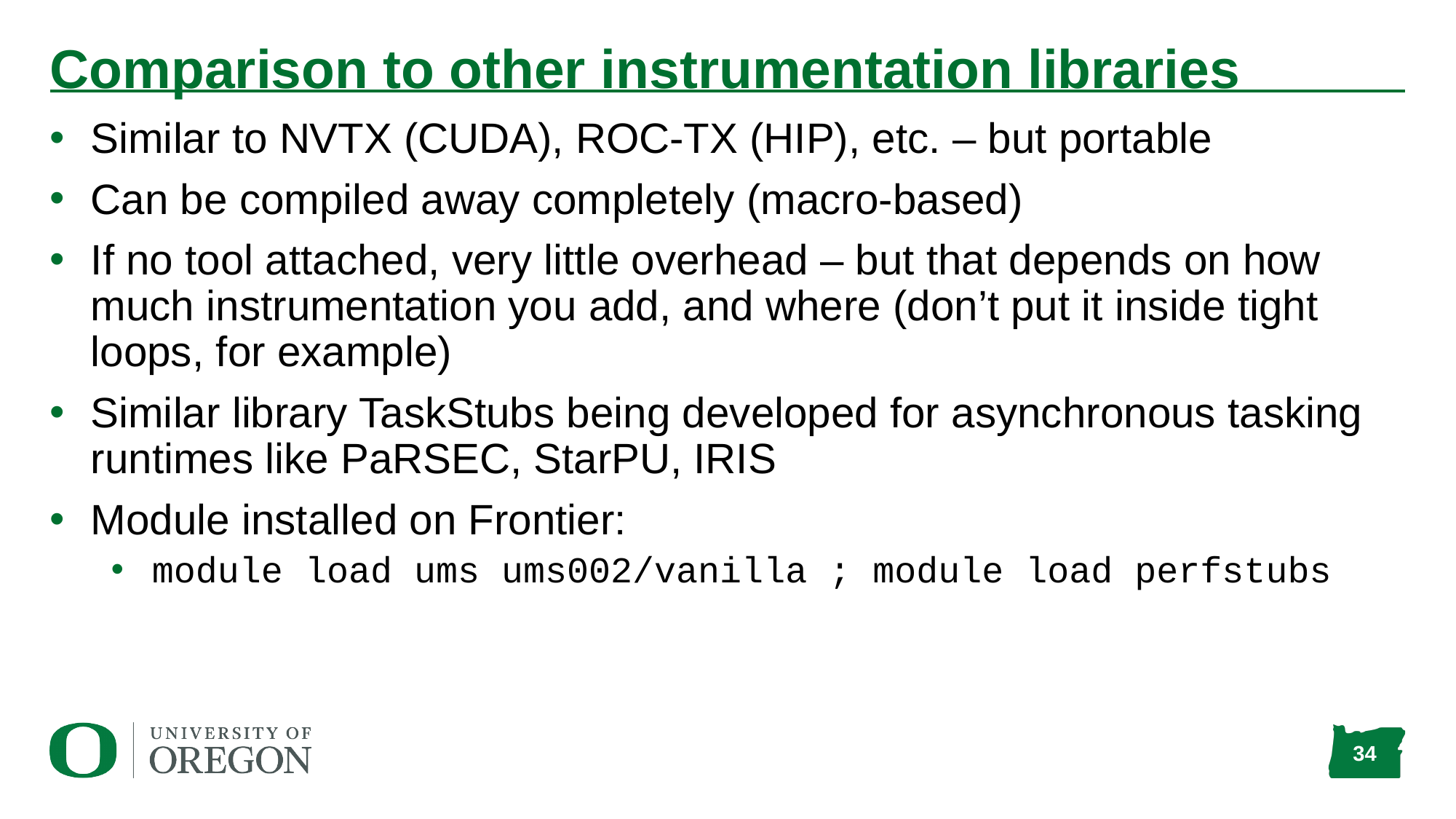

# Comparison to other instrumentation libraries
Similar to NVTX (CUDA), ROC-TX (HIP), etc. – but portable
Can be compiled away completely (macro-based)
If no tool attached, very little overhead – but that depends on how much instrumentation you add, and where (don’t put it inside tight loops, for example)
Similar library TaskStubs being developed for asynchronous tasking runtimes like PaRSEC, StarPU, IRIS
Module installed on Frontier:
module load ums ums002/vanilla ; module load perfstubs